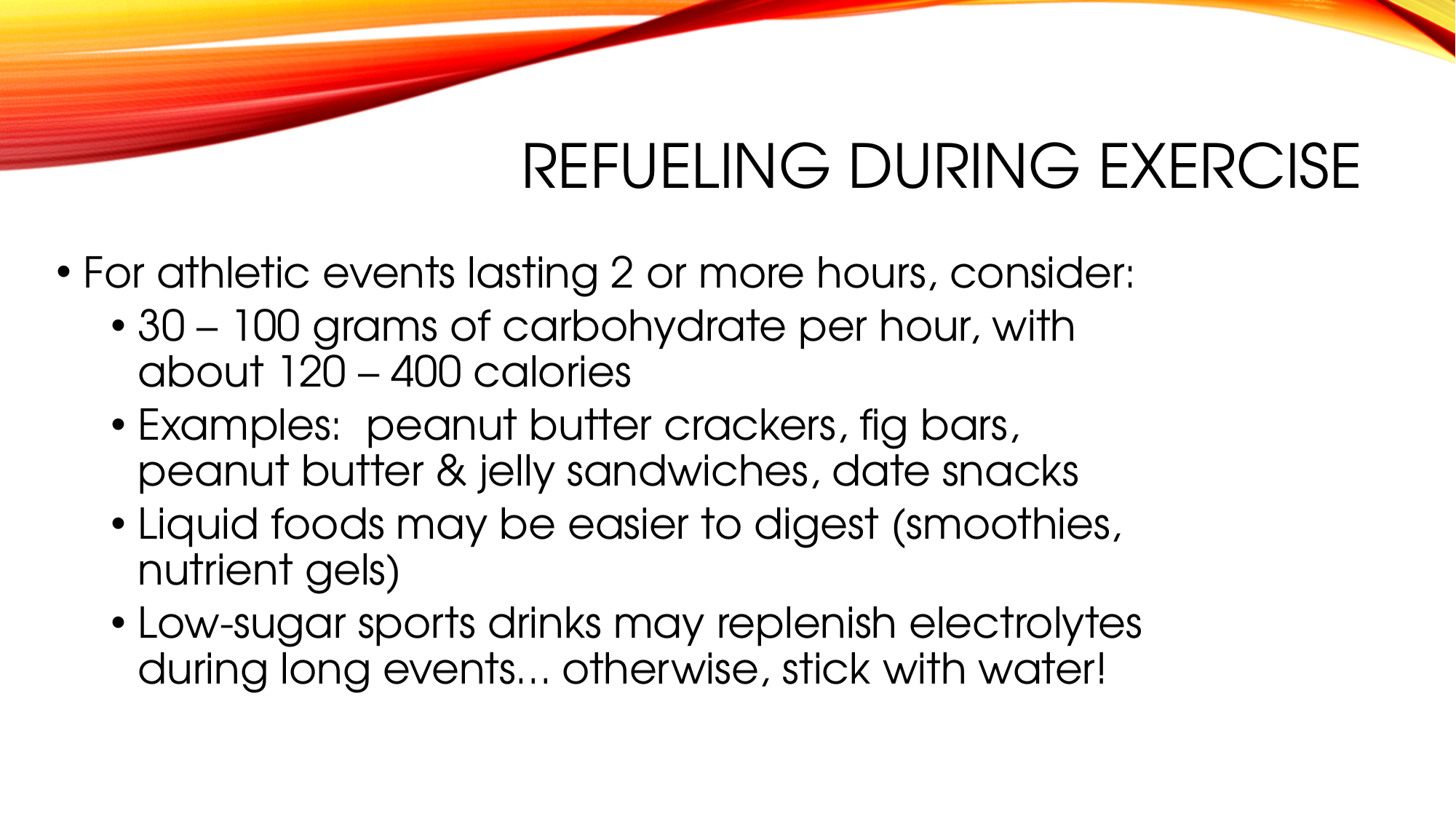

# Refueling During exercise
For athletic events lasting 2 or more hours, consider:
30 – 100 grams of carbohydrate per hour, with about 120 – 400 calories
Examples:  peanut butter crackers, fig bars, peanut butter & jelly sandwiches, date snacks
Liquid foods may be easier to digest (smoothies, nutrient gels)
Low-sugar sports drinks may replenish electrolytes during long events… otherwise, stick with water!